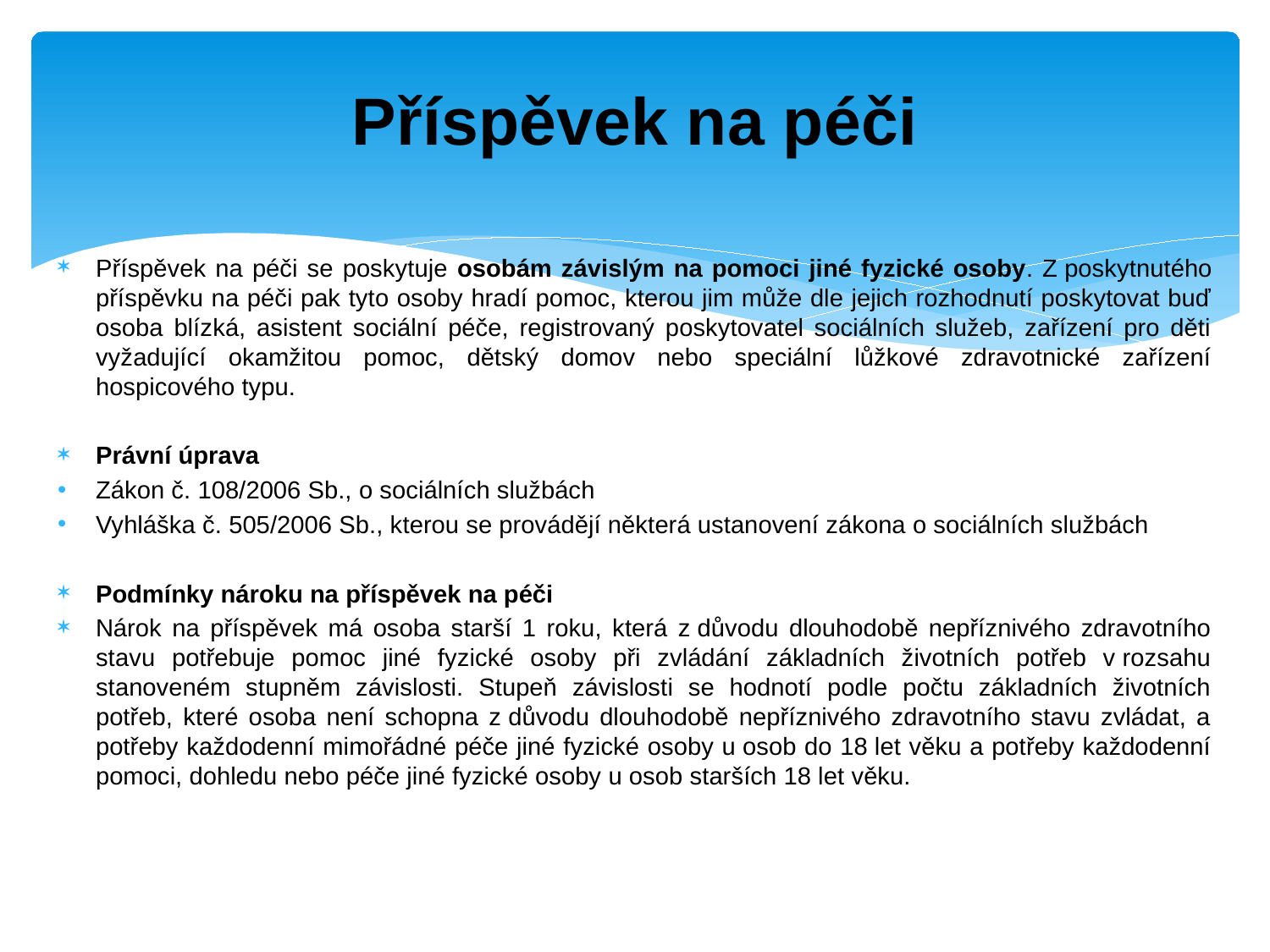

# Příspěvek na péči
Příspěvek na péči se poskytuje osobám závislým na pomoci jiné fyzické osoby. Z poskytnutého příspěvku na péči pak tyto osoby hradí pomoc, kterou jim může dle jejich rozhodnutí poskytovat buď osoba blízká, asistent sociální péče, registrovaný poskytovatel sociálních služeb, zařízení pro děti vyžadující okamžitou pomoc, dětský domov nebo speciální lůžkové zdravotnické zařízení hospicového typu.

Právní úprava
Zákon č. 108/2006 Sb., o sociálních službách
Vyhláška č. 505/2006 Sb., kterou se provádějí některá ustanovení zákona o sociálních službách

Podmínky nároku na příspěvek na péči
Nárok na příspěvek má osoba starší 1 roku, která z důvodu dlouhodobě nepříznivého zdravotního stavu potřebuje pomoc jiné fyzické osoby při zvládání základních životních potřeb v rozsahu stanoveném stupněm závislosti. Stupeň závislosti se hodnotí podle počtu základních životních potřeb, které osoba není schopna z důvodu dlouhodobě nepříznivého zdravotního stavu zvládat, a potřeby každodenní mimořádné péče jiné fyzické osoby u osob do 18 let věku a potřeby každodenní pomoci, dohledu nebo péče jiné fyzické osoby u osob starších 18 let věku.